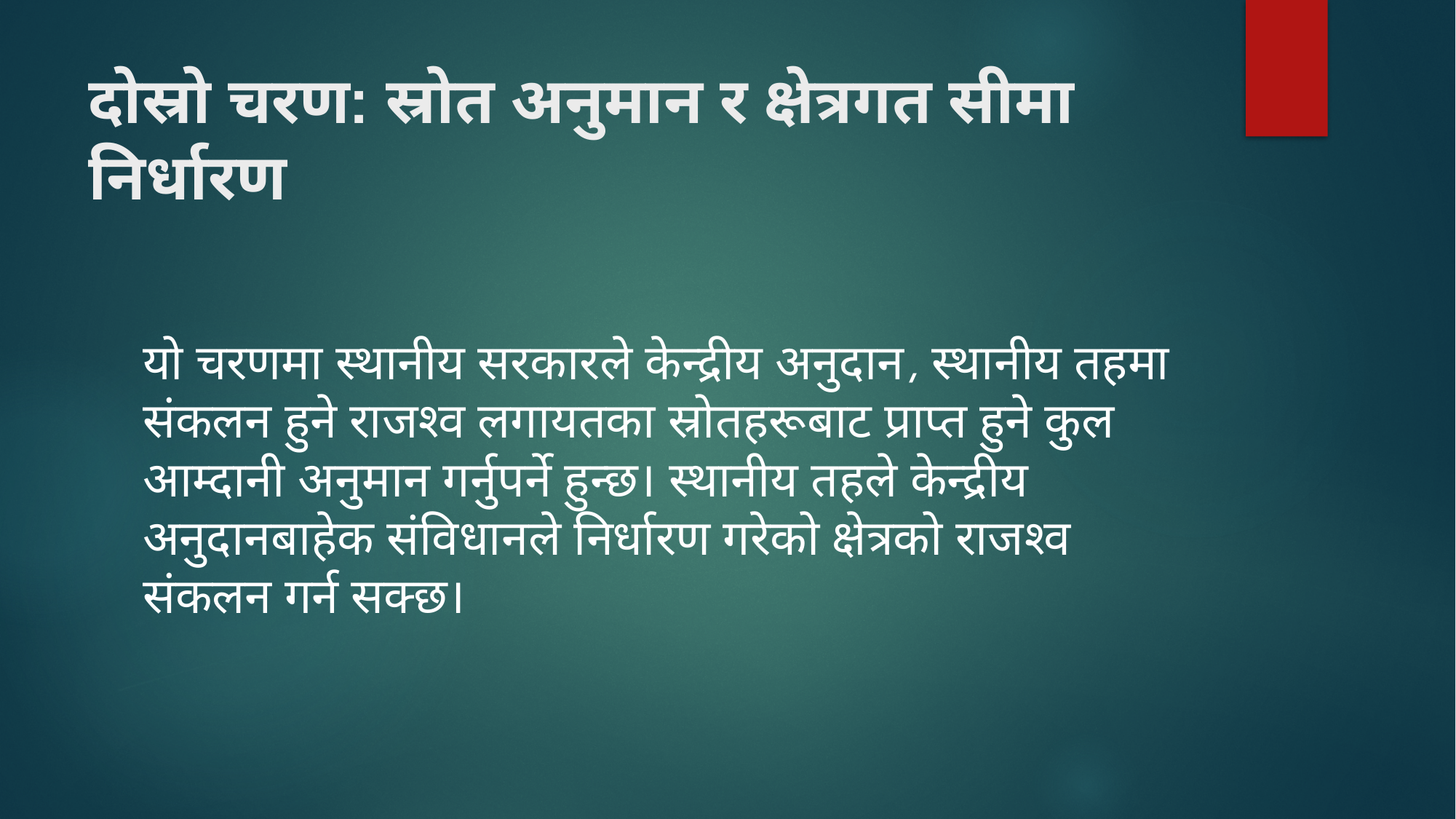

# दोस्रो चरण: स्रोत अनुमान र क्षेत्रगत सीमा निर्धारण

यो चरणमा स्थानीय सरकारले केन्द्रीय अनुदान, स्थानीय तहमा संकलन हुने राजश्व लगायतका स्रोतहरूबाट प्राप्त हुने कुल आम्दानी अनुमान गर्नुपर्ने हुन्छ। स्थानीय तहले केन्द्रीय अनुदानबाहेक संविधानले निर्धारण गरेको क्षेत्रको राजश्व संकलन गर्न सक्छ।